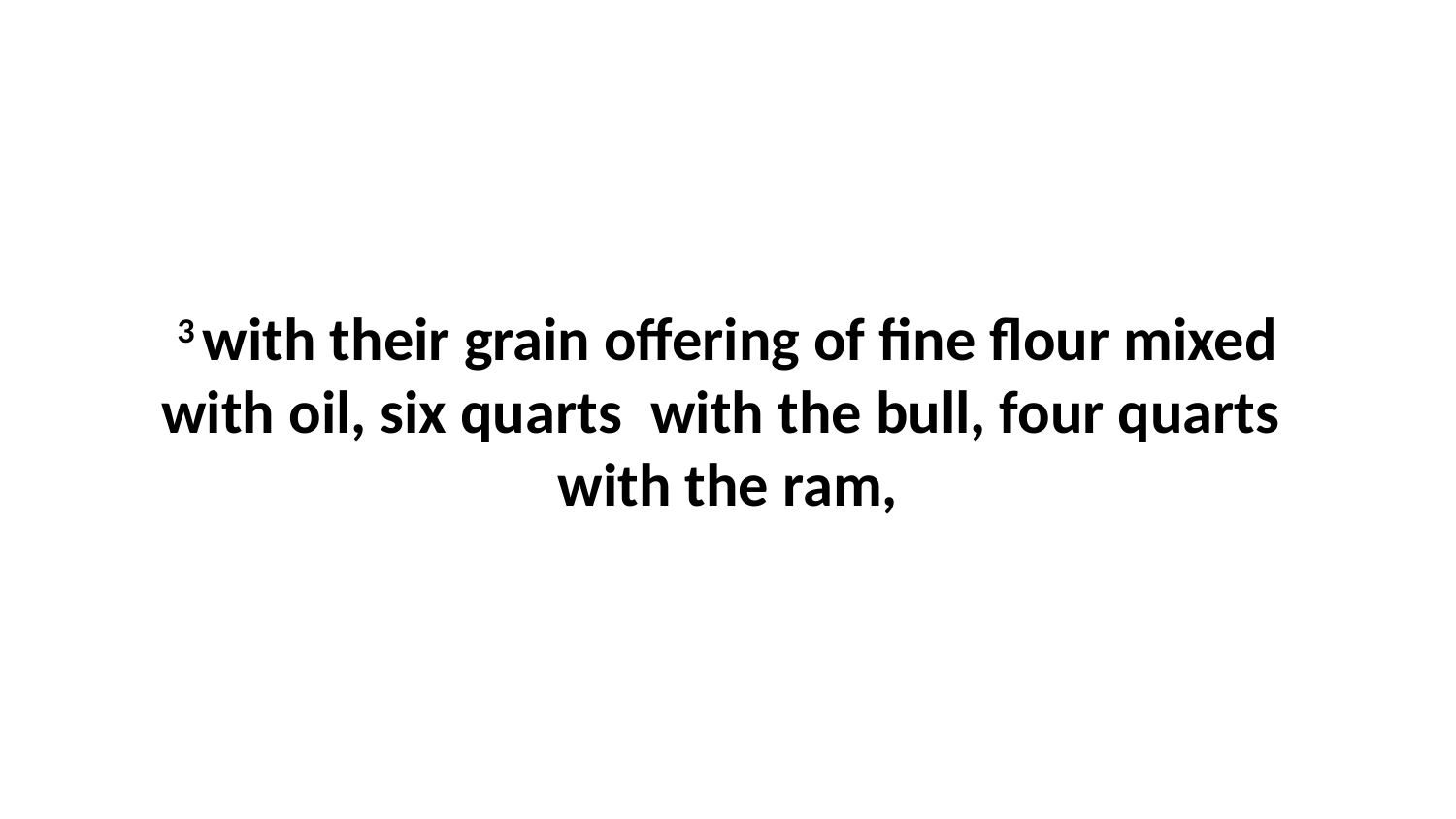

3 with their grain offering of fine flour mixed with oil, six quarts  with the bull, four quarts  with the ram,